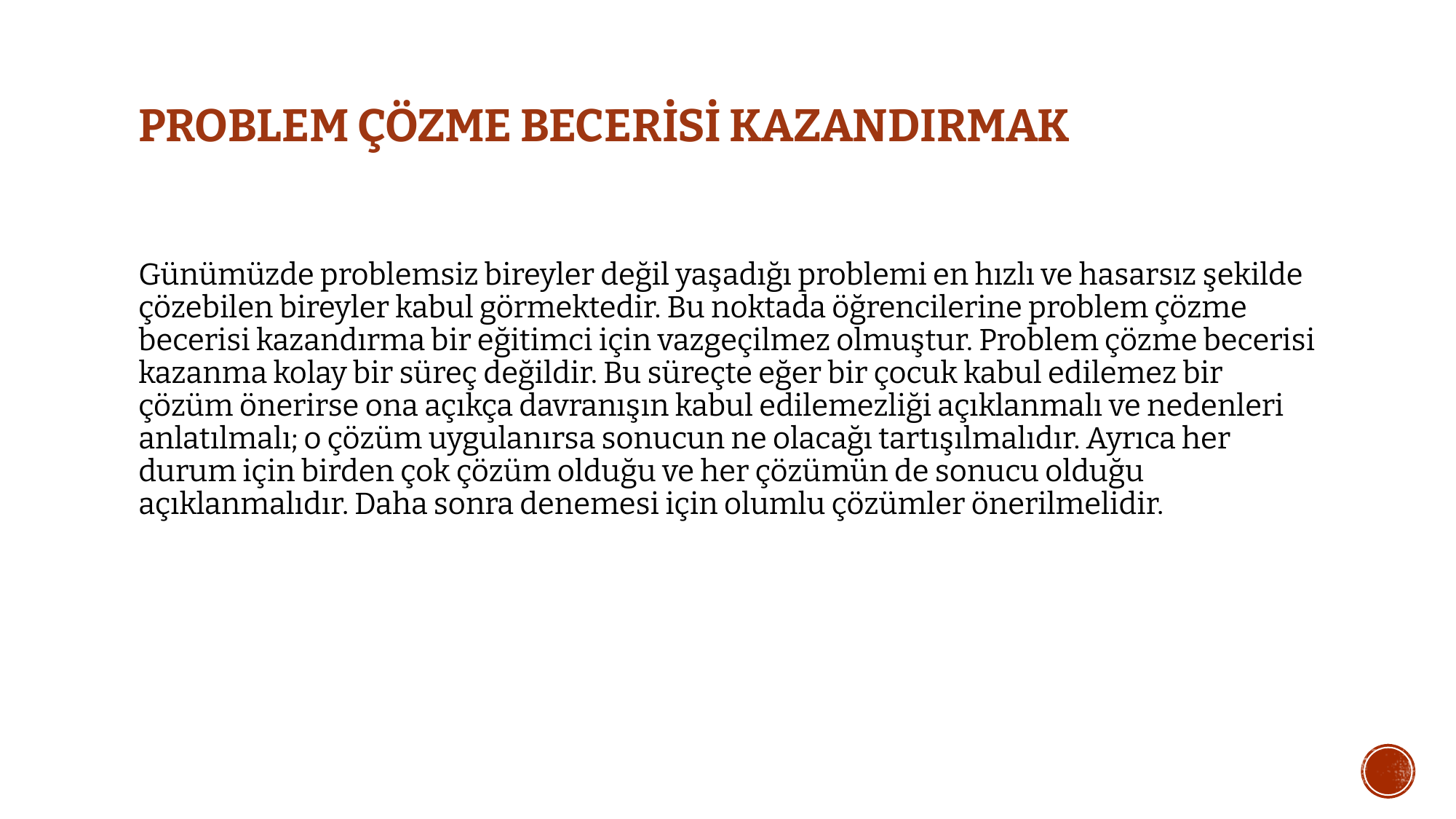

# Problem çözme becerisi kazandırmak
Günümüzde problemsiz bireyler değil yaşadığı problemi en hızlı ve hasarsız şekilde çözebilen bireyler kabul görmektedir. Bu noktada öğrencilerine problem çözme becerisi kazandırma bir eğitimci için vazgeçilmez olmuştur. Problem çözme becerisi kazanma kolay bir süreç değildir. Bu süreçte eğer bir çocuk kabul edilemez bir çözüm önerirse ona açıkça davranışın kabul edilemezliği açıklanmalı ve nedenleri anlatılmalı; o çözüm uygulanırsa sonucun ne olacağı tartışılmalıdır. Ayrıca her durum için birden çok çözüm olduğu ve her çözümün de sonucu olduğu açıklanmalıdır. Daha sonra denemesi için olumlu çözümler önerilmelidir.